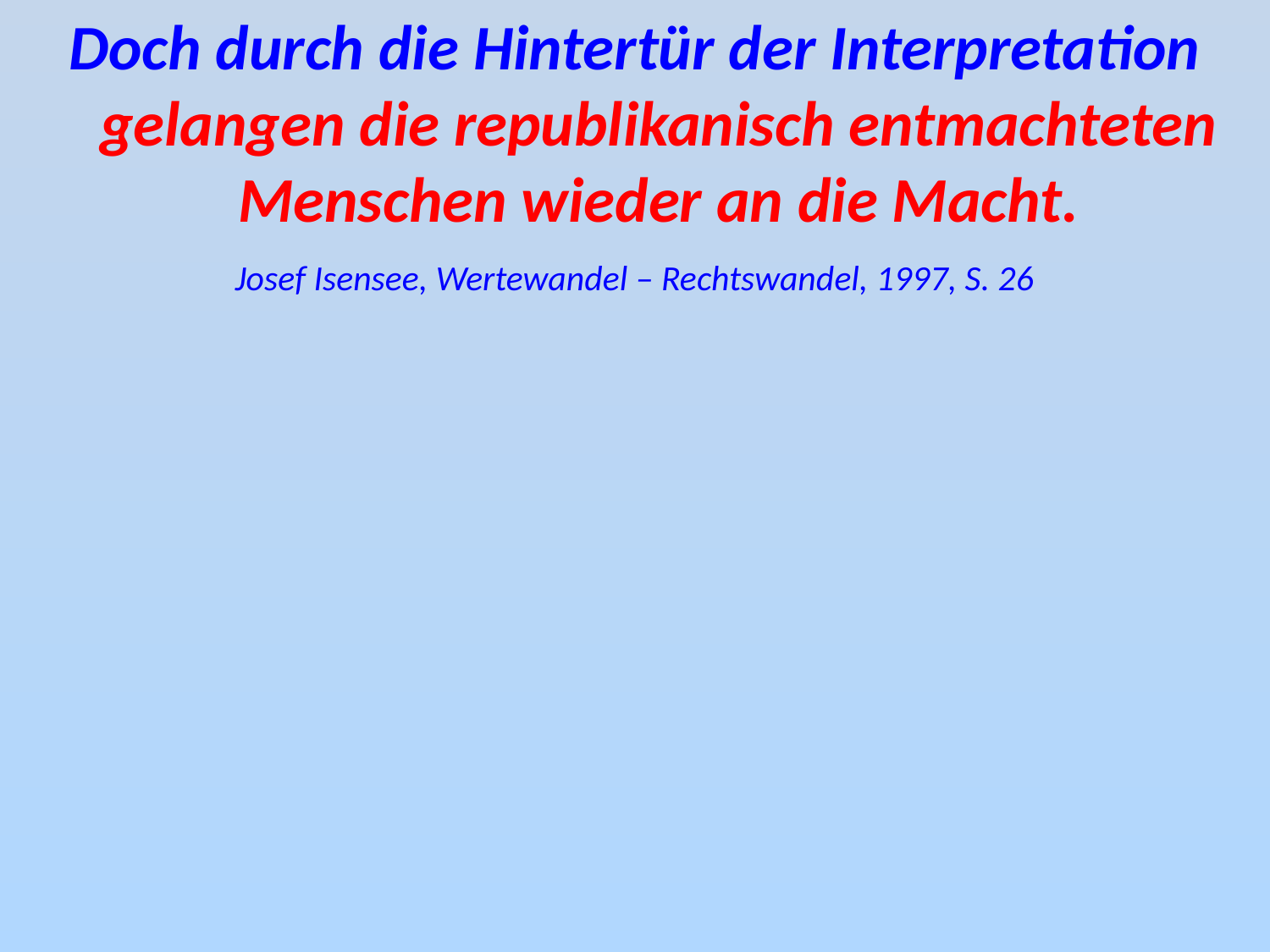

Doch durch die Hintertür der Interpretation gelangen die republikanisch entmachteten Menschen wieder an die Macht.

Josef Isensee, Wertewandel – Rechtswandel, 1997, S. 26